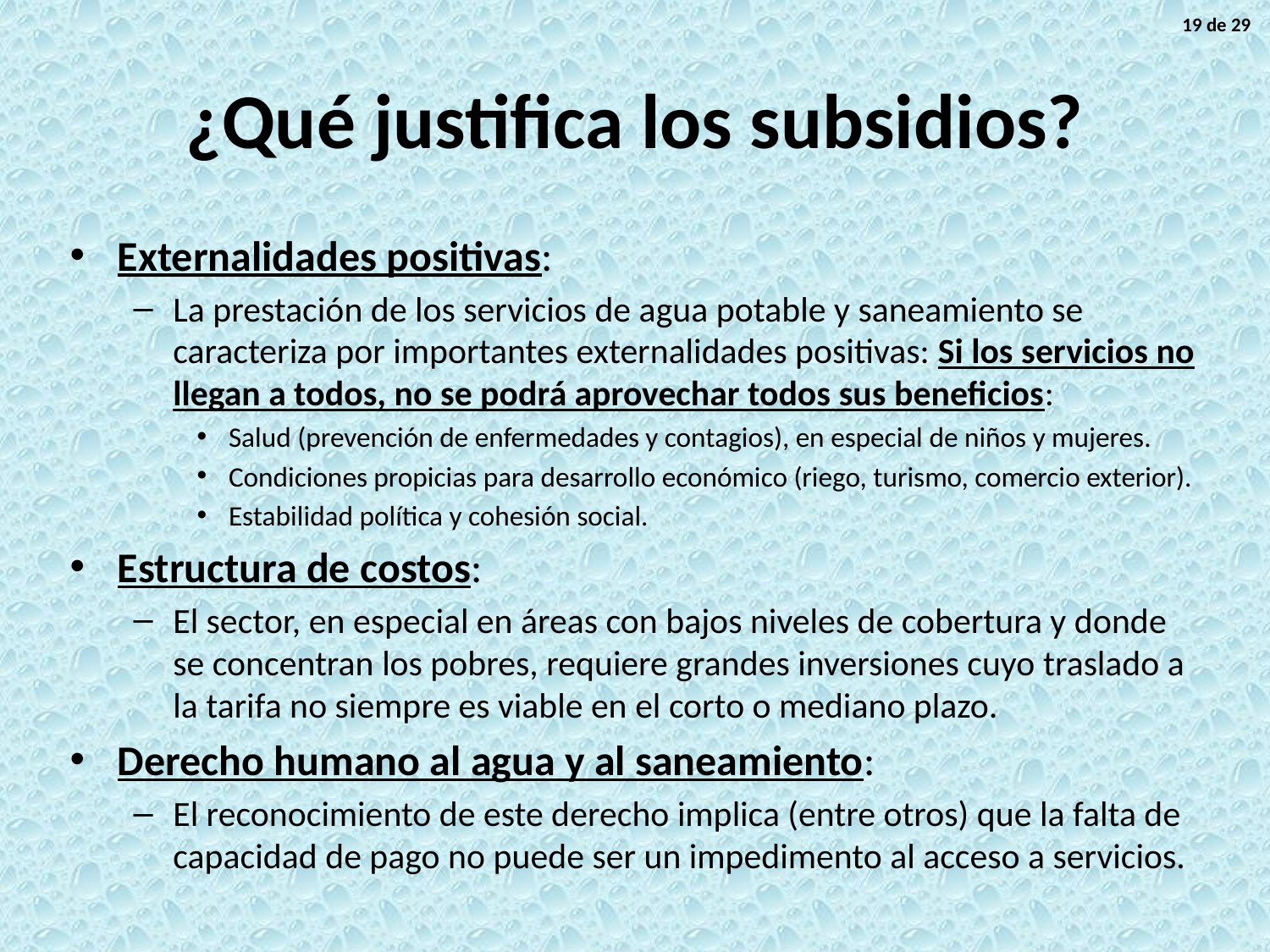

19 de 29
# ¿Qué justifica los subsidios?
Externalidades positivas:
La prestación de los servicios de agua potable y saneamiento se caracteriza por importantes externalidades positivas: Si los servicios no llegan a todos, no se podrá aprovechar todos sus beneficios:
Salud (prevención de enfermedades y contagios), en especial de niños y mujeres.
Condiciones propicias para desarrollo económico (riego, turismo, comercio exterior).
Estabilidad política y cohesión social.
Estructura de costos:
El sector, en especial en áreas con bajos niveles de cobertura y donde se concentran los pobres, requiere grandes inversiones cuyo traslado a la tarifa no siempre es viable en el corto o mediano plazo.
Derecho humano al agua y al saneamiento:
El reconocimiento de este derecho implica (entre otros) que la falta de capacidad de pago no puede ser un impedimento al acceso a servicios.